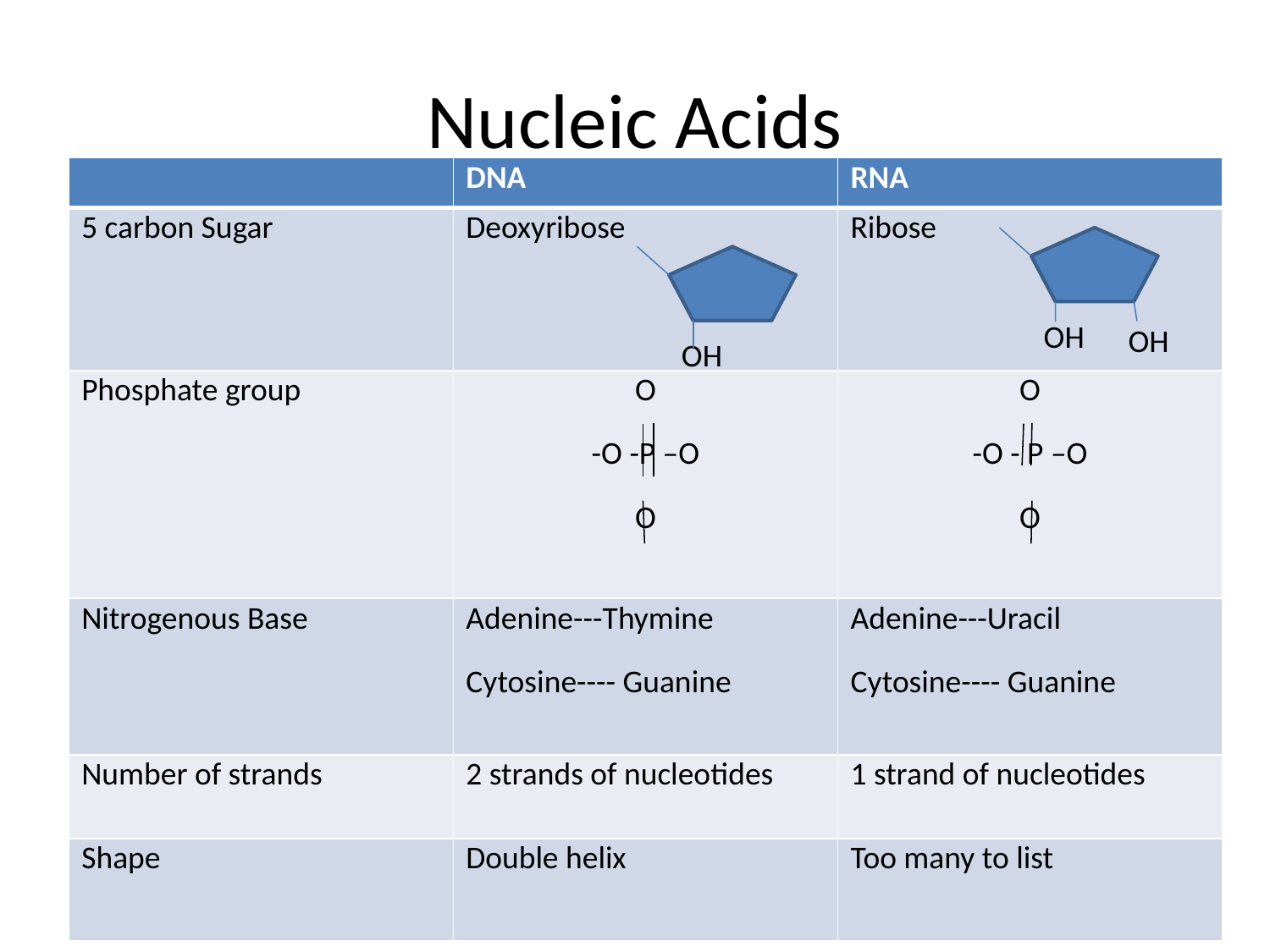

# Nucleic Acids
|  | DNA | RNA |
| --- | --- | --- |
| 5 carbon Sugar | Deoxyribose | Ribose |
| Phosphate group | O -O -P –O O | O -O - P –O O |
| Nitrogenous Base | Adenine---Thymine Cytosine---- Guanine | Adenine---Uracil Cytosine---- Guanine |
| Number of strands | 2 strands of nucleotides | 1 strand of nucleotides |
| Shape | Double helix | Too many to list |

OH

OH
OH